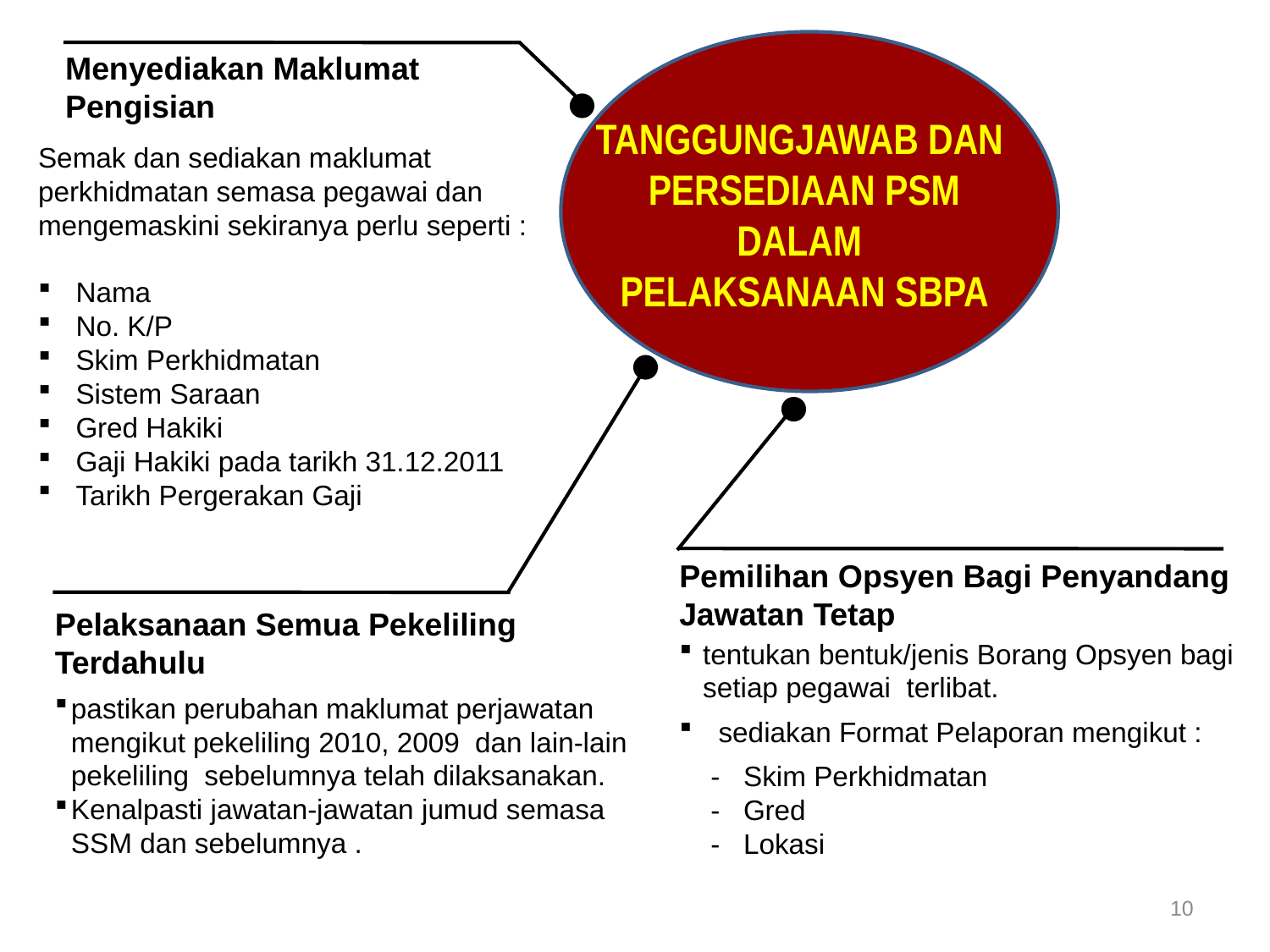

Menyediakan Maklumat
Pengisian

TANGGUNGJAWAB DAN
PERSEDIAAN PSM DALAM
PELAKSANAAN SBPA
Semak dan sediakan maklumat perkhidmatan semasa pegawai dan mengemaskini sekiranya perlu seperti :

 Nama
 No. K/P
 Skim Perkhidmatan
 Sistem Saraan
 Gred Hakiki
 Gaji Hakiki pada tarikh 31.12.2011
 Tarikh Pergerakan Gaji

Pemilihan Opsyen Bagi Penyandang Jawatan Tetap
Pelaksanaan Semua Pekeliling Terdahulu
tentukan bentuk/jenis Borang Opsyen bagi setiap pegawai  terlibat.
  sediakan Format Pelaporan mengikut :
    -   Skim Perkhidmatan
    -   Gred
    -   Lokasi
pastikan perubahan maklumat perjawatan mengikut pekeliling 2010, 2009  dan lain-lain pekeliling  sebelumnya telah dilaksanakan.
Kenalpasti jawatan-jawatan jumud semasa SSM dan sebelumnya .
10